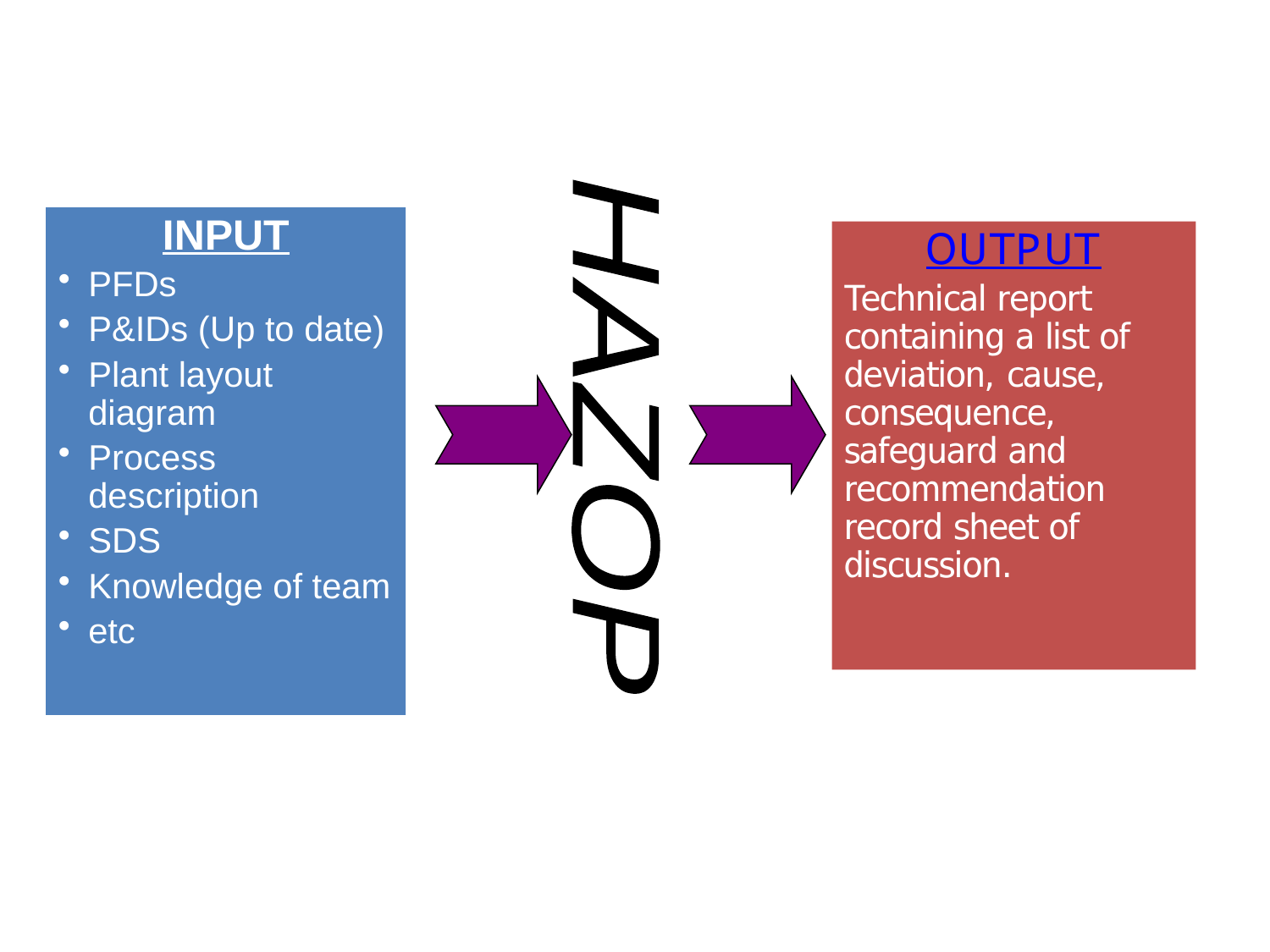

INPUT
PFDs
P&IDs (Up to date)
Plant layout diagram
Process description
SDS
Knowledge of team
etc
OUTPUT
Technical report containing a list of deviation, cause, consequence, safeguard and recommendation record sheet of discussion.

HAZOP